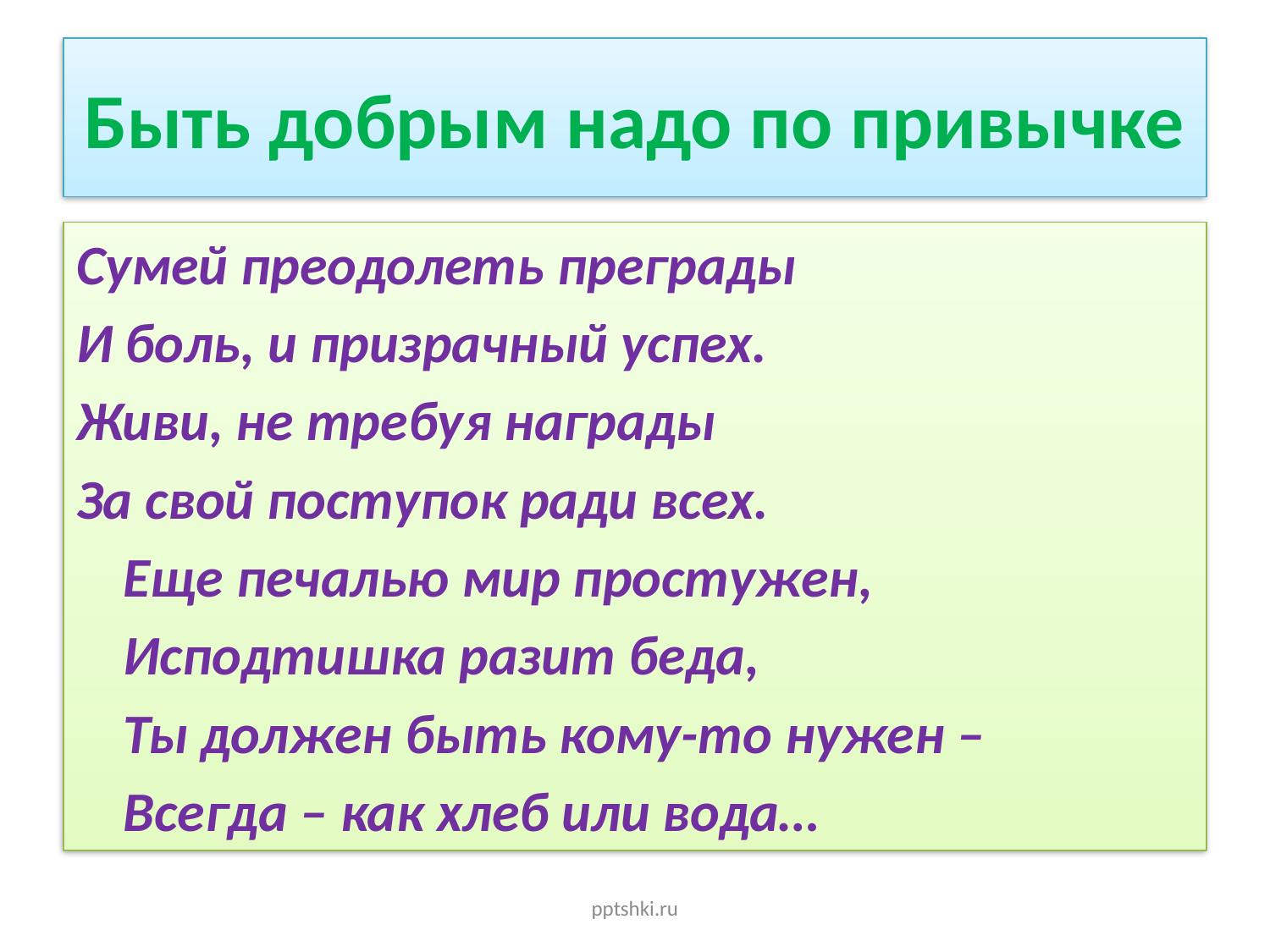

# Быть добрым надо по привычке
Сумей преодолеть преграды
И боль, и призрачный успех.
Живи, не требуя награды
За свой поступок ради всех.
 		Еще печалью мир простужен,
		Исподтишка разит беда,
		Ты должен быть кому-то нужен –
		Всегда – как хлеб или вода…

pptshki.ru